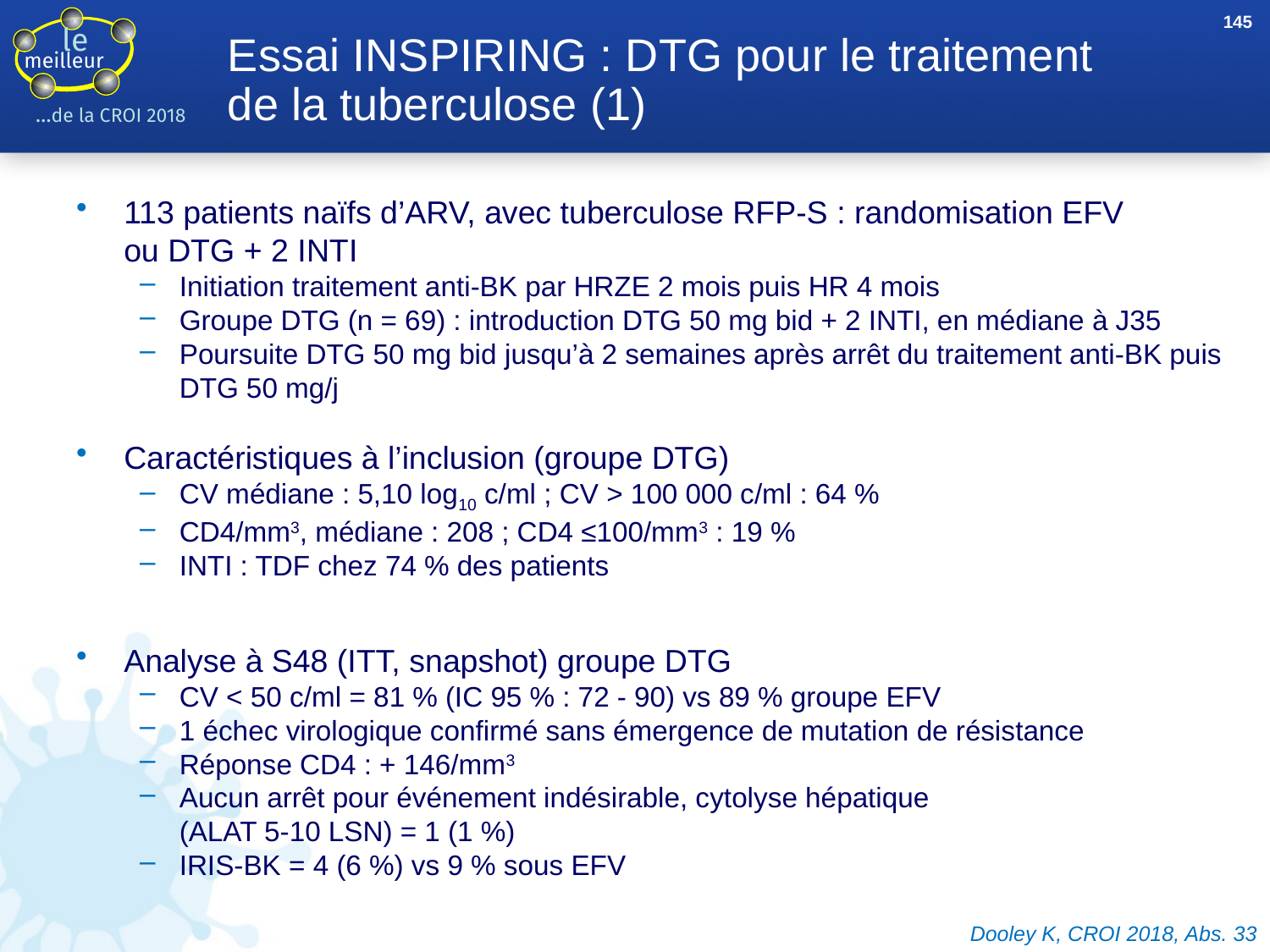

145
# Essai INSPIRING : DTG pour le traitement de la tuberculose (1)
113 patients naïfs d’ARV, avec tuberculose RFP-S : randomisation EFV
ou DTG + 2 INTI
Initiation traitement anti-BK par HRZE 2 mois puis HR 4 mois
Groupe DTG (n = 69) : introduction DTG 50 mg bid + 2 INTI, en médiane à J35
Poursuite DTG 50 mg bid jusqu’à 2 semaines après arrêt du traitement anti-BK puis DTG 50 mg/j
Caractéristiques à l’inclusion (groupe DTG)
CV médiane : 5,10 log10 c/ml ; CV > 100 000 c/ml : 64 %
CD4/mm3, médiane : 208 ; CD4 ≤100/mm3 : 19 %
INTI : TDF chez 74 % des patients

Analyse à S48 (ITT, snapshot) groupe DTG
CV < 50 c/ml = 81 % (IC 95 % : 72 - 90) vs 89 % groupe EFV
1 échec virologique confirmé sans émergence de mutation de résistance
Réponse CD4 : + 146/mm3
Aucun arrêt pour événement indésirable, cytolyse hépatique
(ALAT 5-10 LSN) = 1 (1 %)
IRIS-BK = 4 (6 %) vs 9 % sous EFV
Dooley K, CROI 2018, Abs. 33